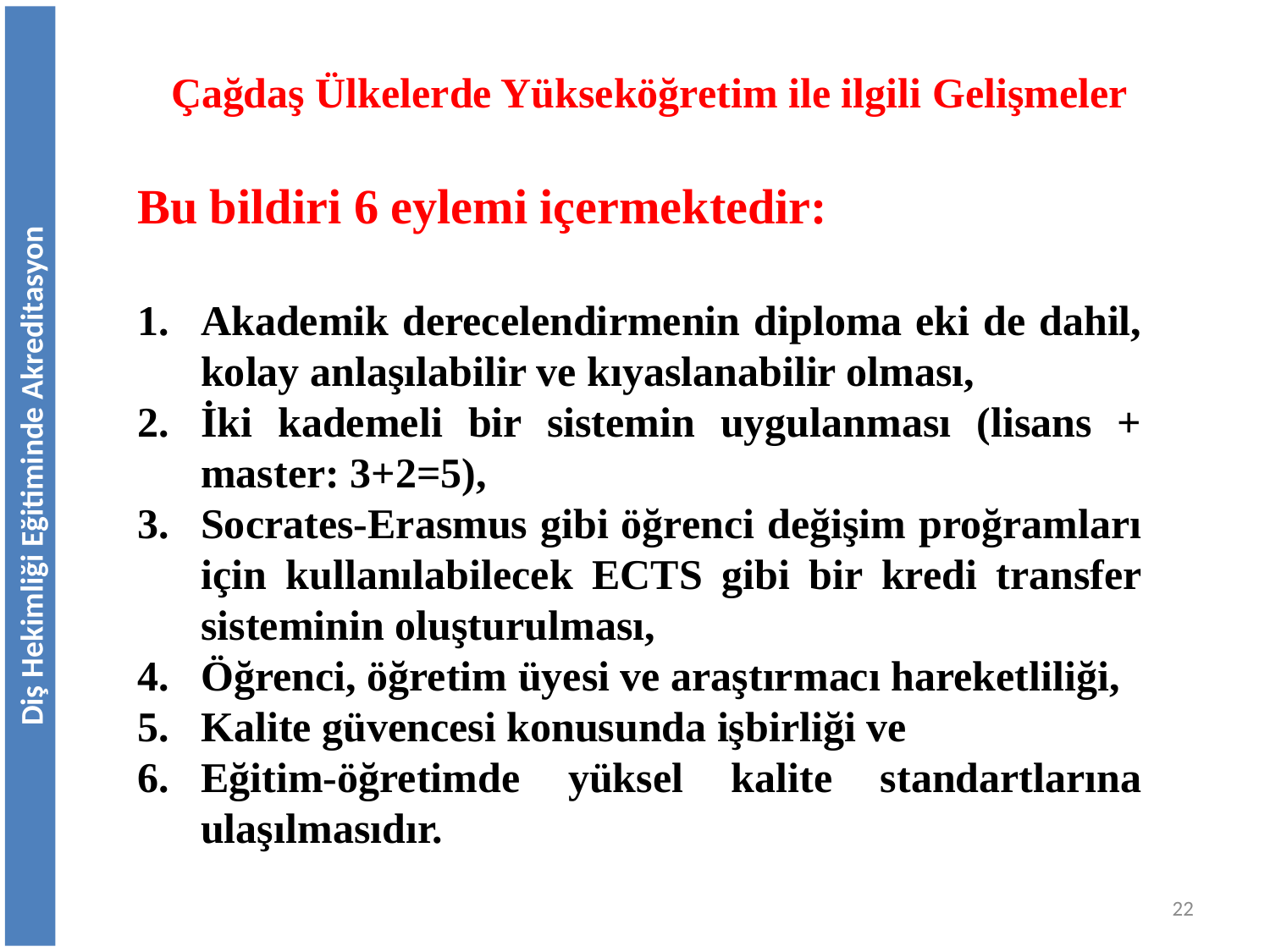

Çağdaş Ülkelerde Yükseköğretim ile ilgili Gelişmeler

Bu bildiri 6 eylemi içermektedir:

Akademik derecelendirmenin diploma eki de dahil, kolay anlaşılabilir ve kıyaslanabilir olması,
İki kademeli bir sistemin uygulanması (lisans + master: 3+2=5),
Socrates-Erasmus gibi öğrenci değişim proğramları için kullanılabilecek ECTS gibi bir kredi transfer sisteminin oluşturulması,
Öğrenci, öğretim üyesi ve araştırmacı hareketliliği,
Kalite güvencesi konusunda işbirliği ve
Eğitim-öğretimde yüksel kalite standartlarına ulaşılmasıdır.
Diş Hekimliği Eğitiminde Akreditasyon
22